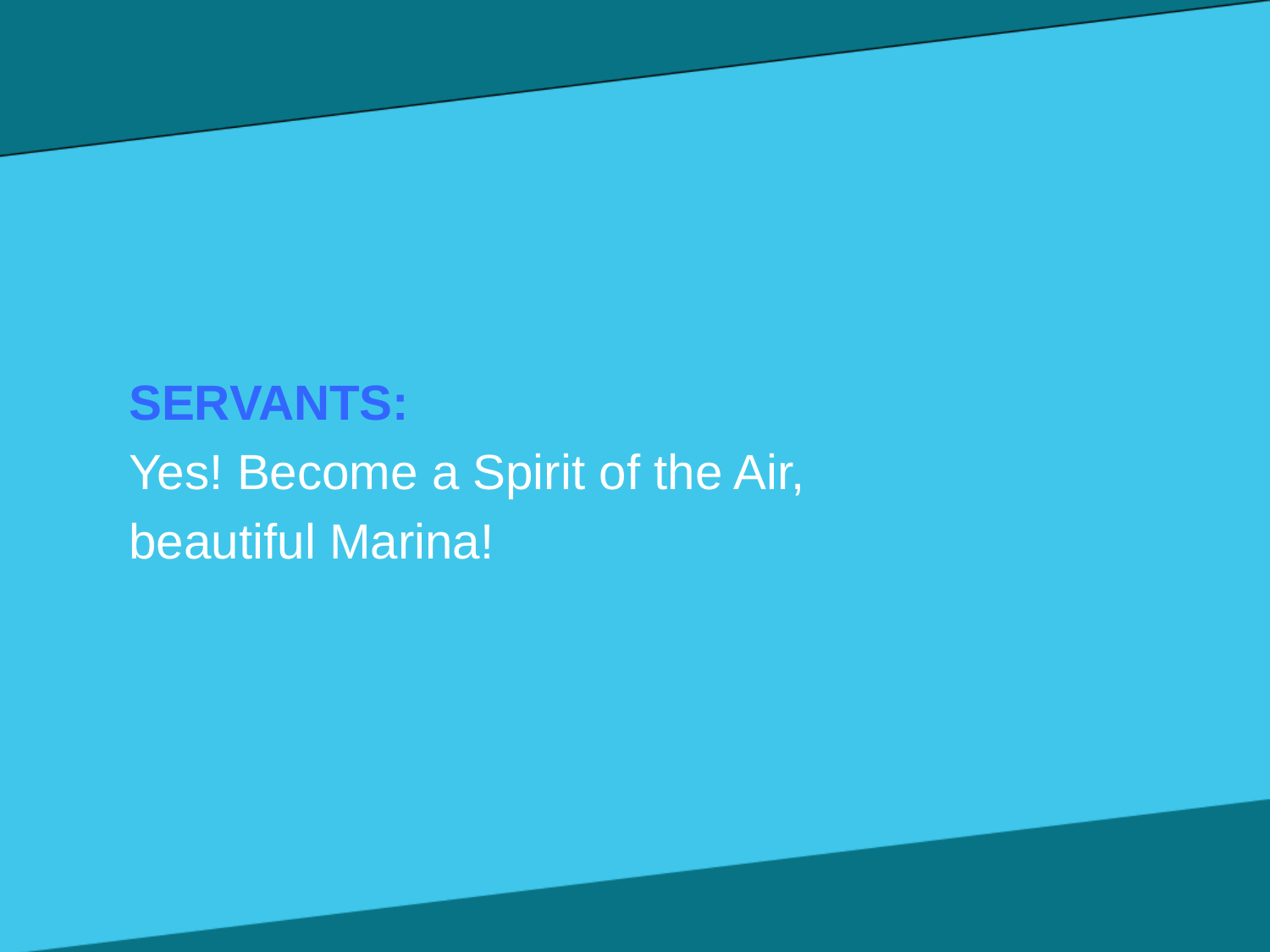

SERVANTS:
Yes! Become a Spirit of the Air,
beautiful Marina!